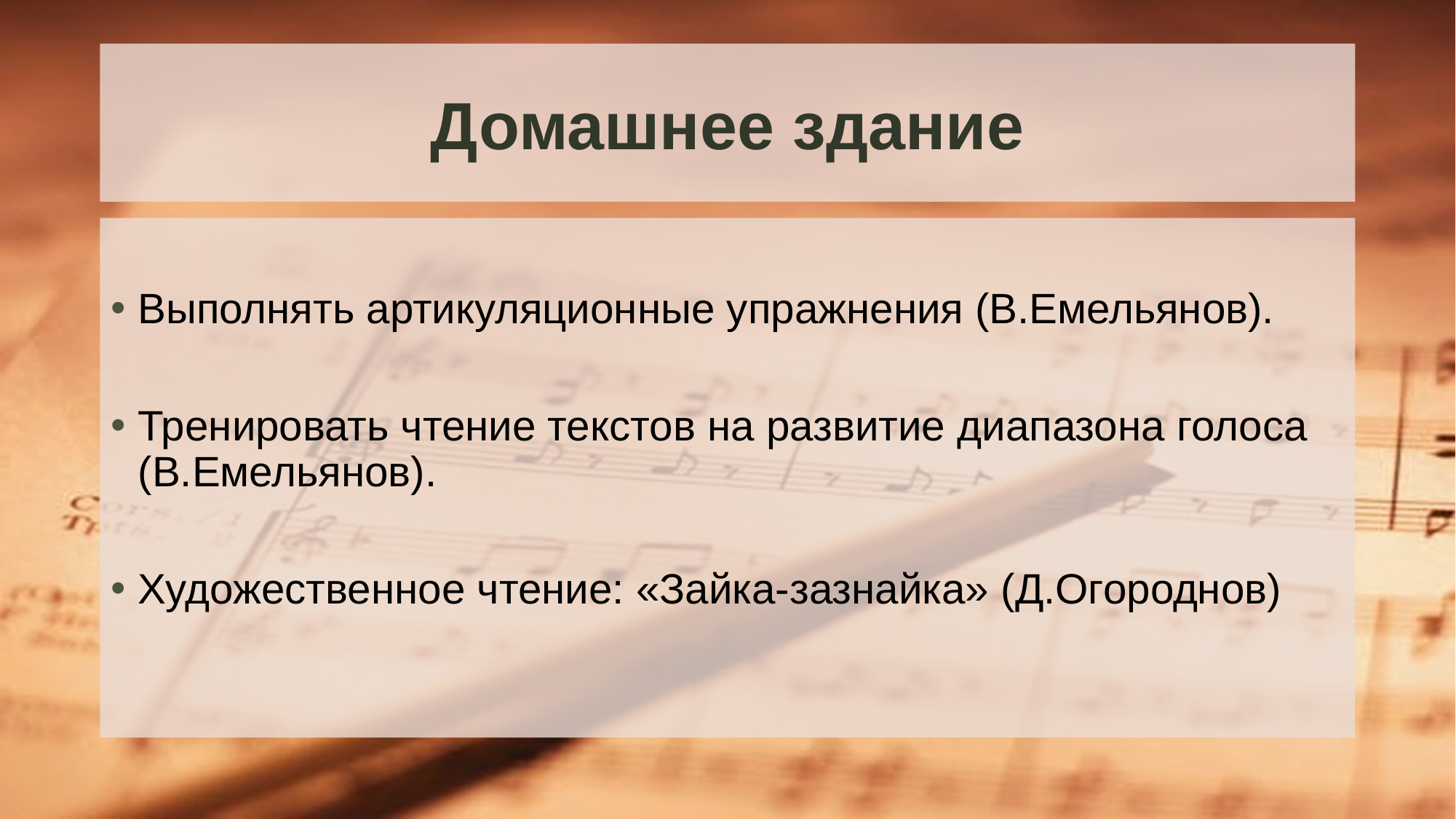

# Домашнее здание

Выполнять артикуляционные упражнения (В.Емельянов).

Тренировать чтение текстов на развитие диапазона голоса (В.Емельянов).

Художественное чтение: «Зайка-зазнайка» (Д.Огороднов)